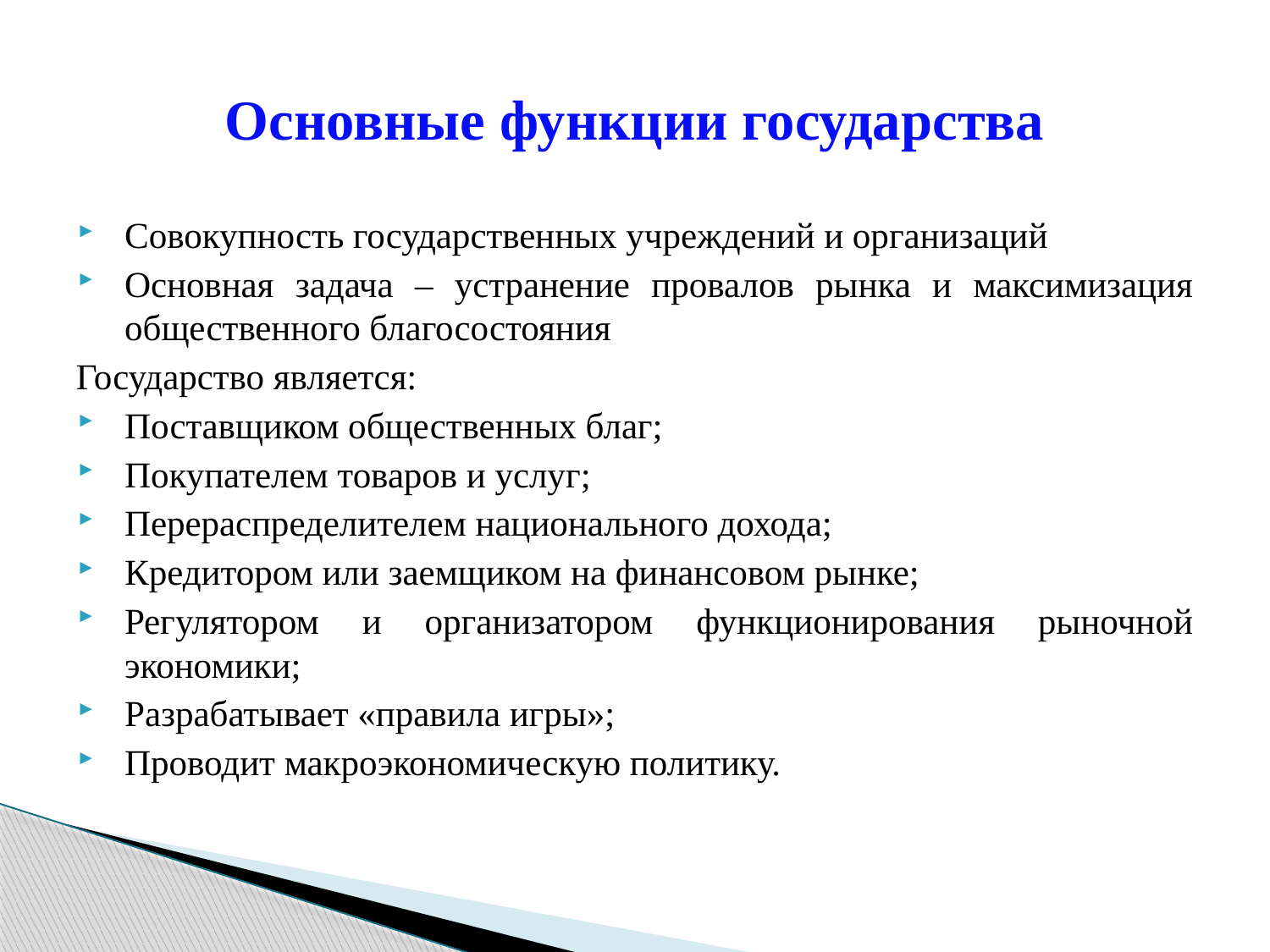

# Основные функции государства
Совокупность государственных учреждений и организаций
Основная задача – устранение провалов рынка и максимизация общественного благосостояния
Государство является:
Поставщиком общественных благ;
Покупателем товаров и услуг;
Перераспределителем национального дохода;
Кредитором или заемщиком на финансовом рынке;
Регулятором и организатором функционирования рыночной экономики;
Разрабатывает «правила игры»;
Проводит макроэкономическую политику.